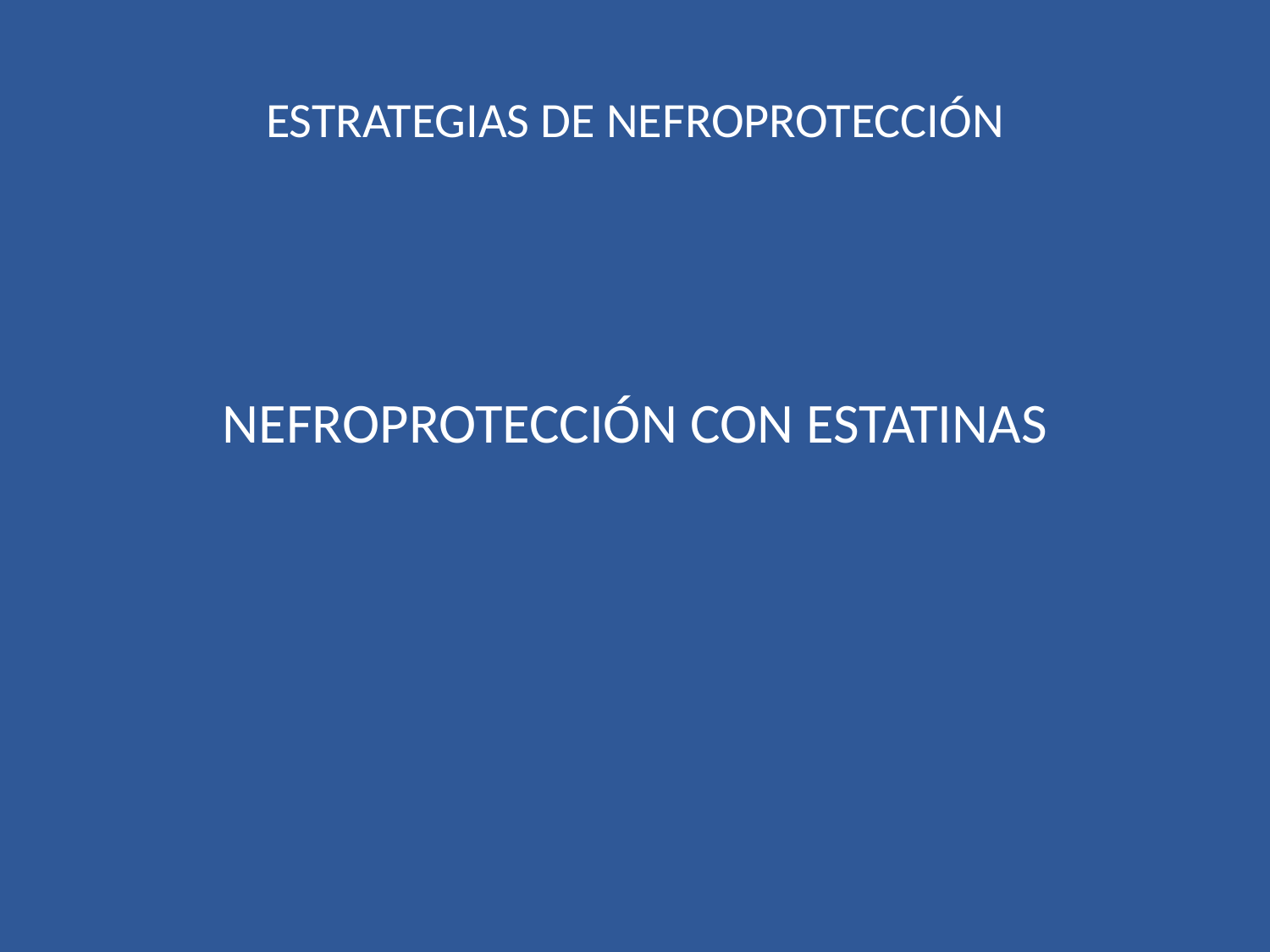

# ESTRATEGIAS DE NEFROPROTECCIÓN

NEFROPROTECCIÓN CON ESTATINAS